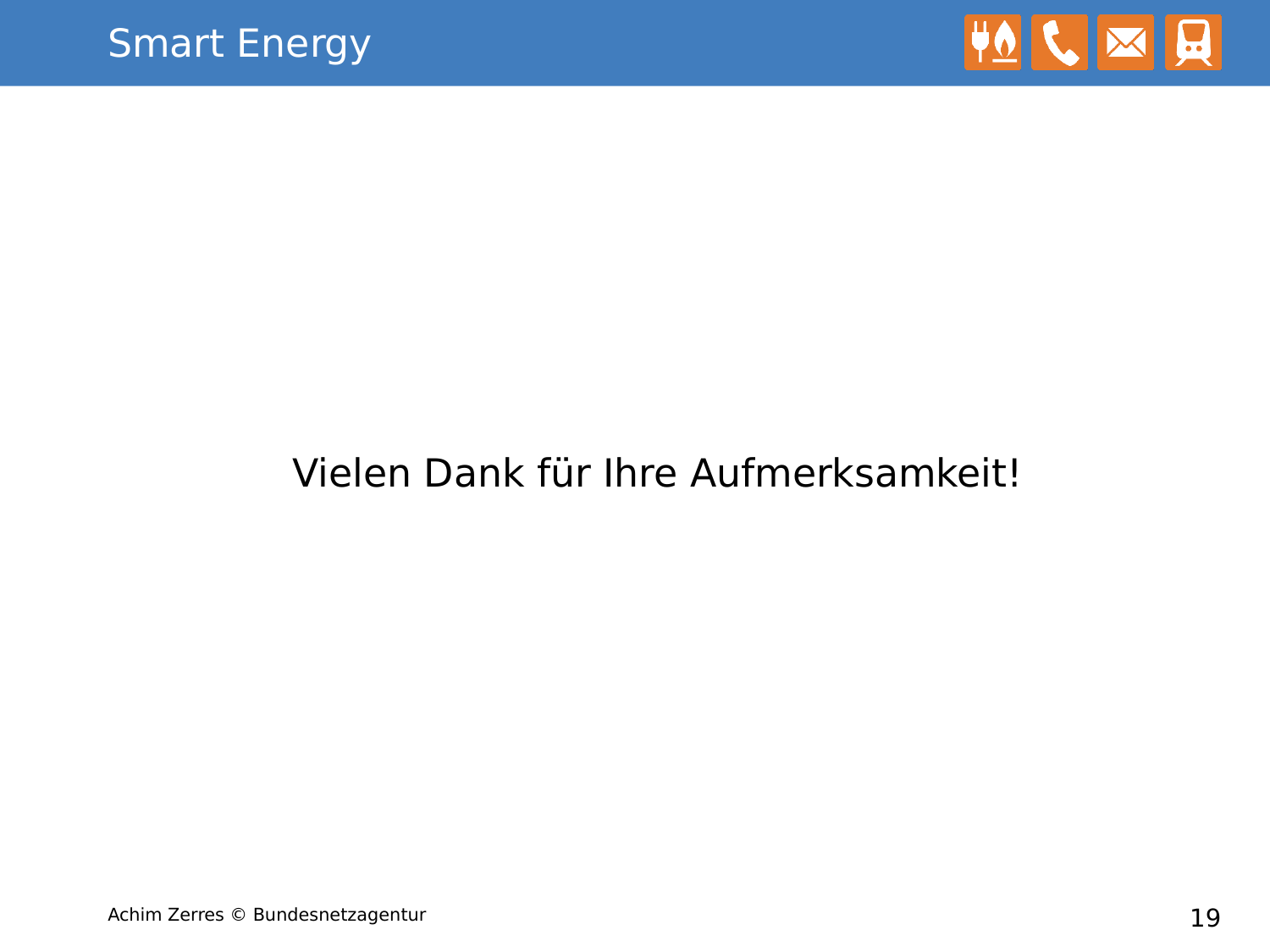

# Smart Energy

Vielen Dank für Ihre Aufmerksamkeit!
19
Achim Zerres © Bundesnetzagentur